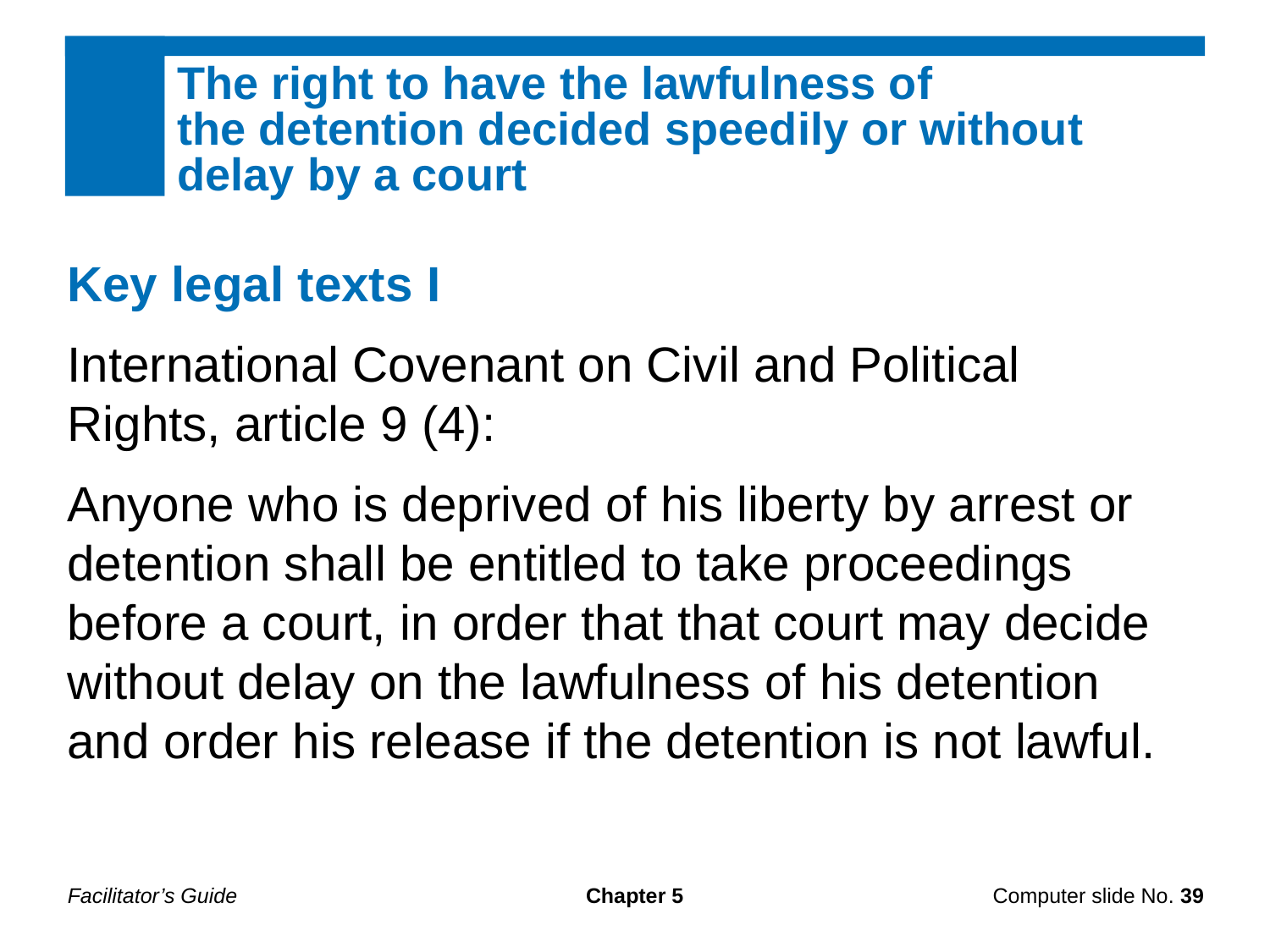

The right to have the lawfulness of
the detention decided speedily or without delay by a court
Key legal texts I
International Covenant on Civil and Political Rights, article 9 (4):
Anyone who is deprived of his liberty by arrest or detention shall be entitled to take proceedings before a court, in order that that court may decide without delay on the lawfulness of his detention and order his release if the detention is not lawful.
Facilitator’s Guide
Chapter 5
Computer slide No. 39